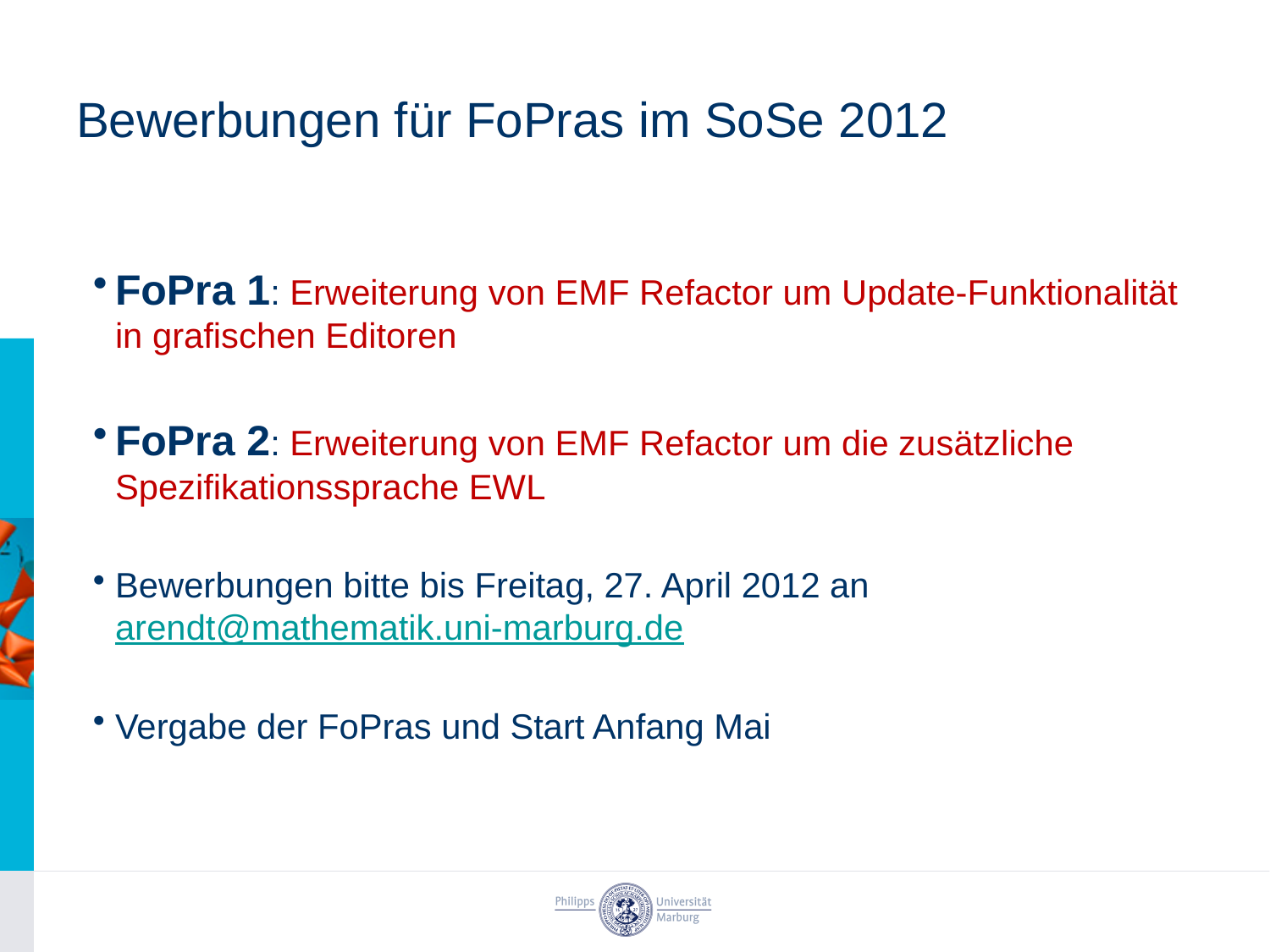

# Bewerbungen für FoPras im SoSe 2012
FoPra 1: Erweiterung von EMF Refactor um Update‐Funktionalität in grafischen Editoren

FoPra 2: Erweiterung von EMF Refactor um die zusätzliche Spezifikationssprache EWL

Bewerbungen bitte bis Freitag, 27. April 2012 an arendt@mathematik.uni-marburg.de

Vergabe der FoPras und Start Anfang Mai